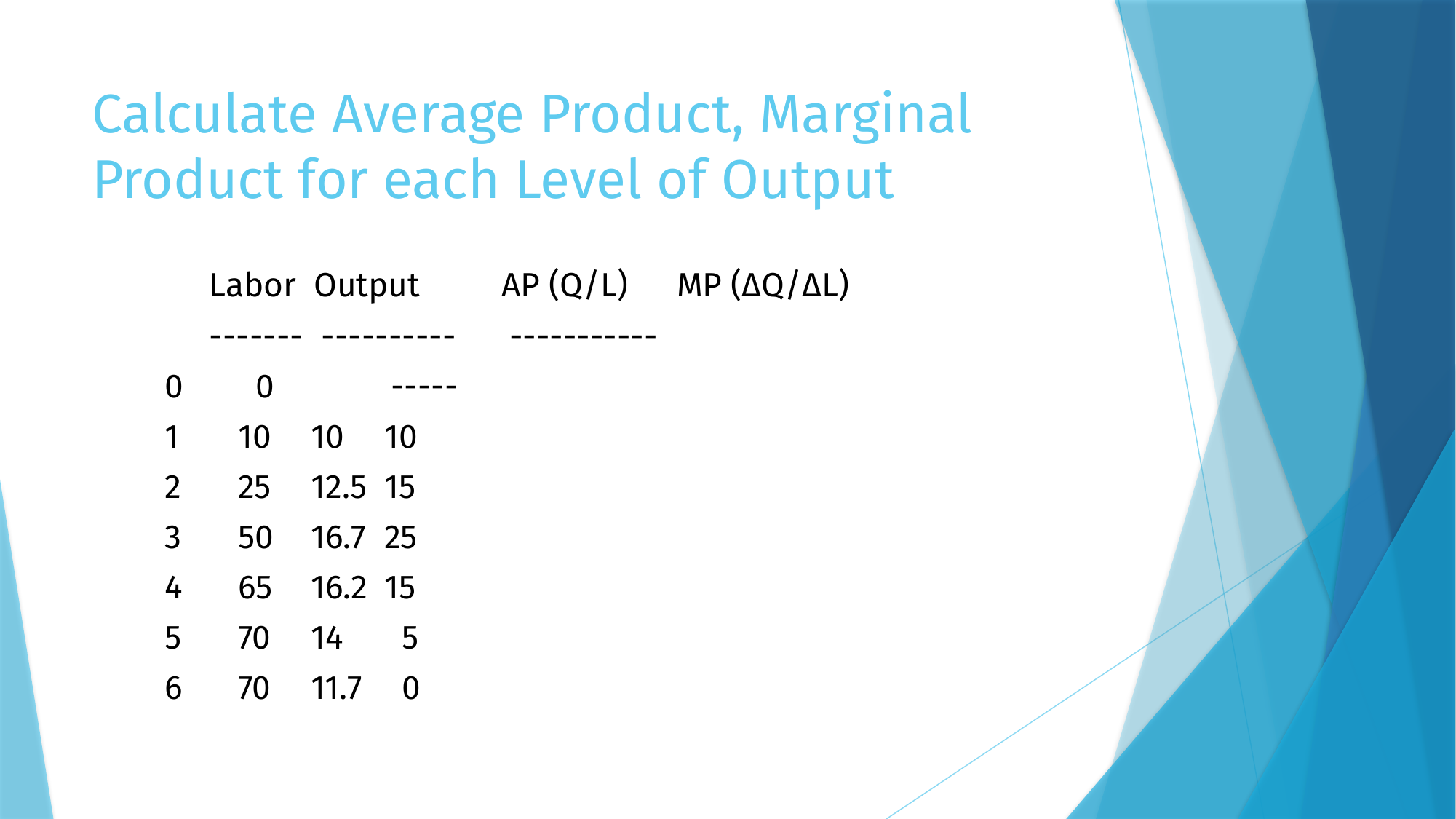

# Calculate Average Product, Marginal Product for each Level of Output
		     Labor  Output	     AP (Q/L)		MP (ΔQ/ΔL)
		     -------  ----------      -----------
			0	  0	         -----
			1	10		10			10
			2	25		12.5			15
			3	50		16.7			25
			4	65		16.2			15
			5	70		14			  5
			6	70		11.7			  0